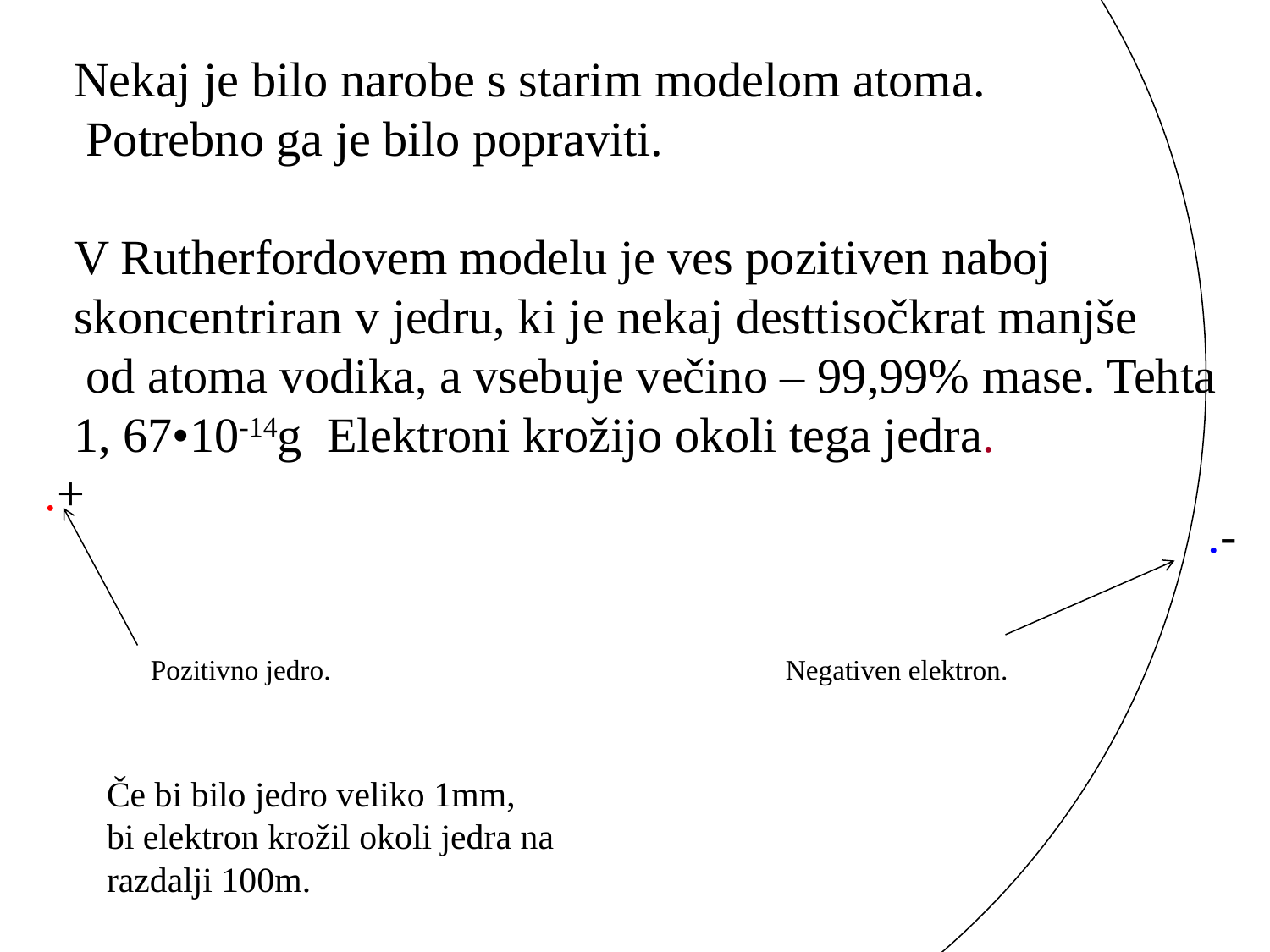

Nekaj je bilo narobe s starim modelom atoma.
 Potrebno ga je bilo popraviti.

V Rutherfordovem modelu je ves pozitiven naboj
skoncentriran v jedru, ki je nekaj desttisočkrat manjše
 od atoma vodika, a vsebuje večino – 99,99% mase. Tehta
1, 67•10-14g  Elektroni krožijo okoli tega jedra.
.+
.-

Pozitivno jedro.
Negativen elektron.
Če bi bilo jedro veliko 1mm,
bi elektron krožil okoli jedra na
razdalji 100m.